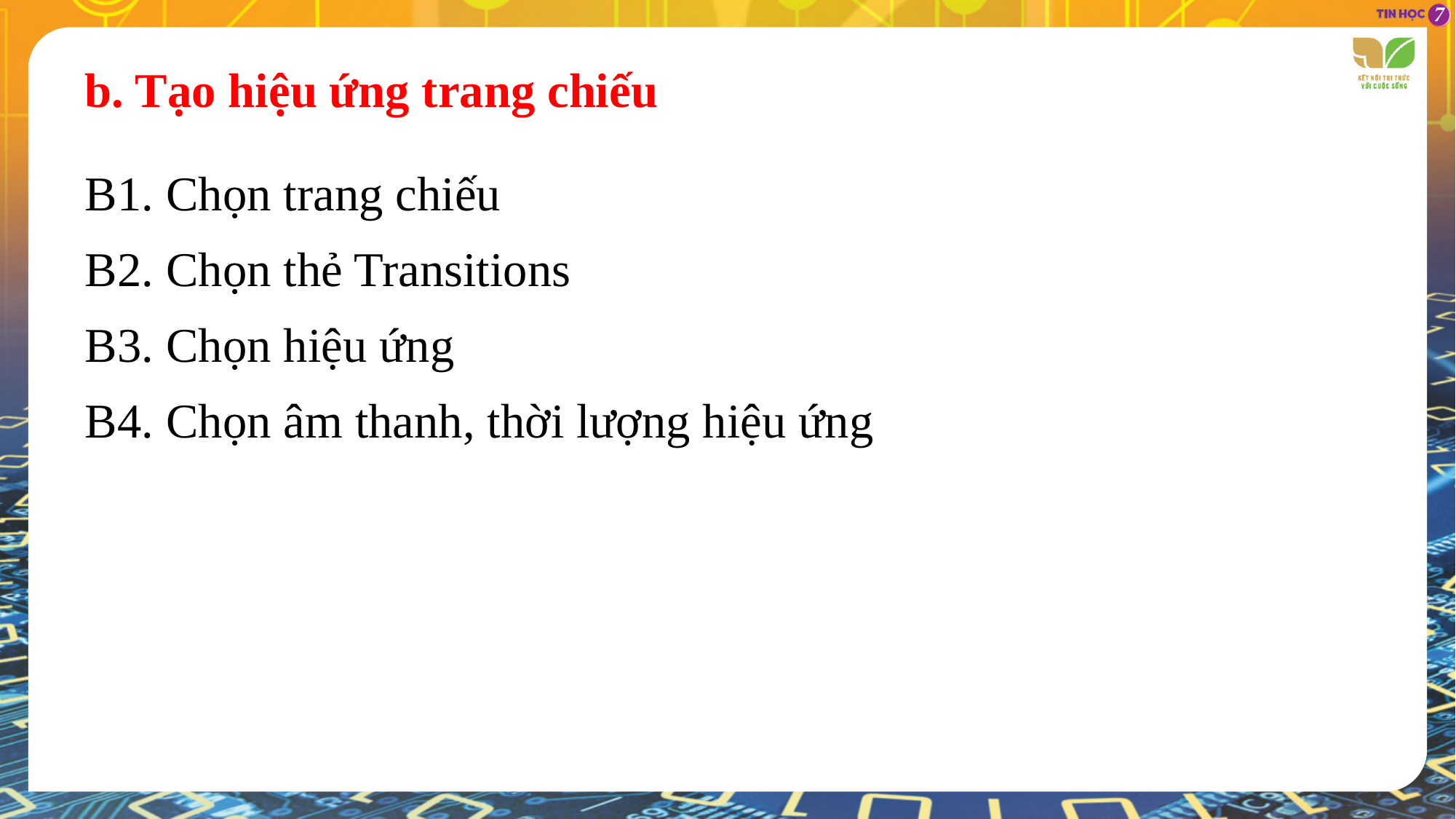

b. Tạo hiệu ứng trang chiếu
B1. Chọn trang chiếu
B2. Chọn thẻ Transitions
B3. Chọn hiệu ứng
B4. Chọn âm thanh, thời lượng hiệu ứng